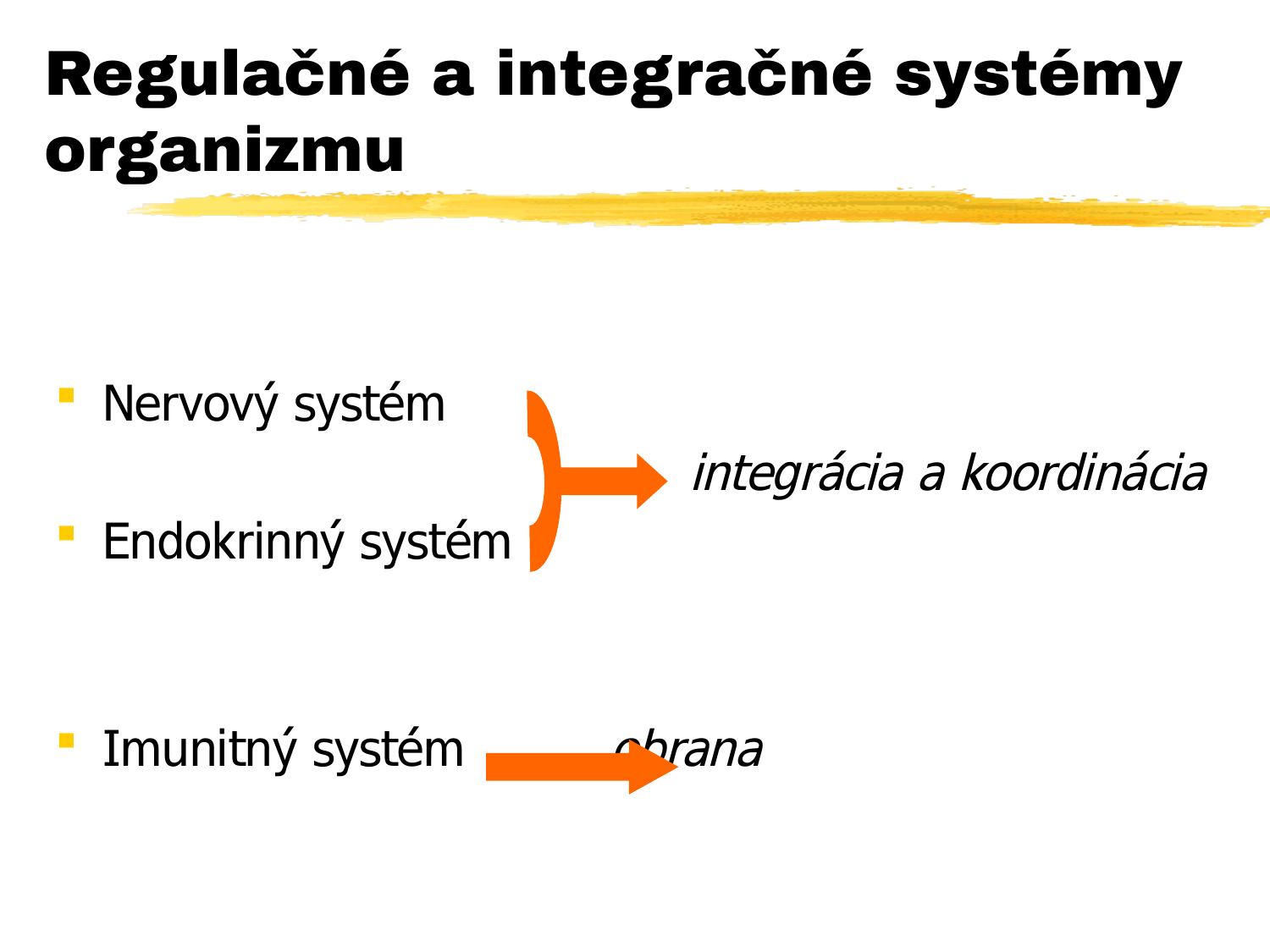

# Regulačné a integračné systémy organizmu

Nervový systém
					integrácia a koordinácia
Endokrinný systém

Imunitný systém		obrana